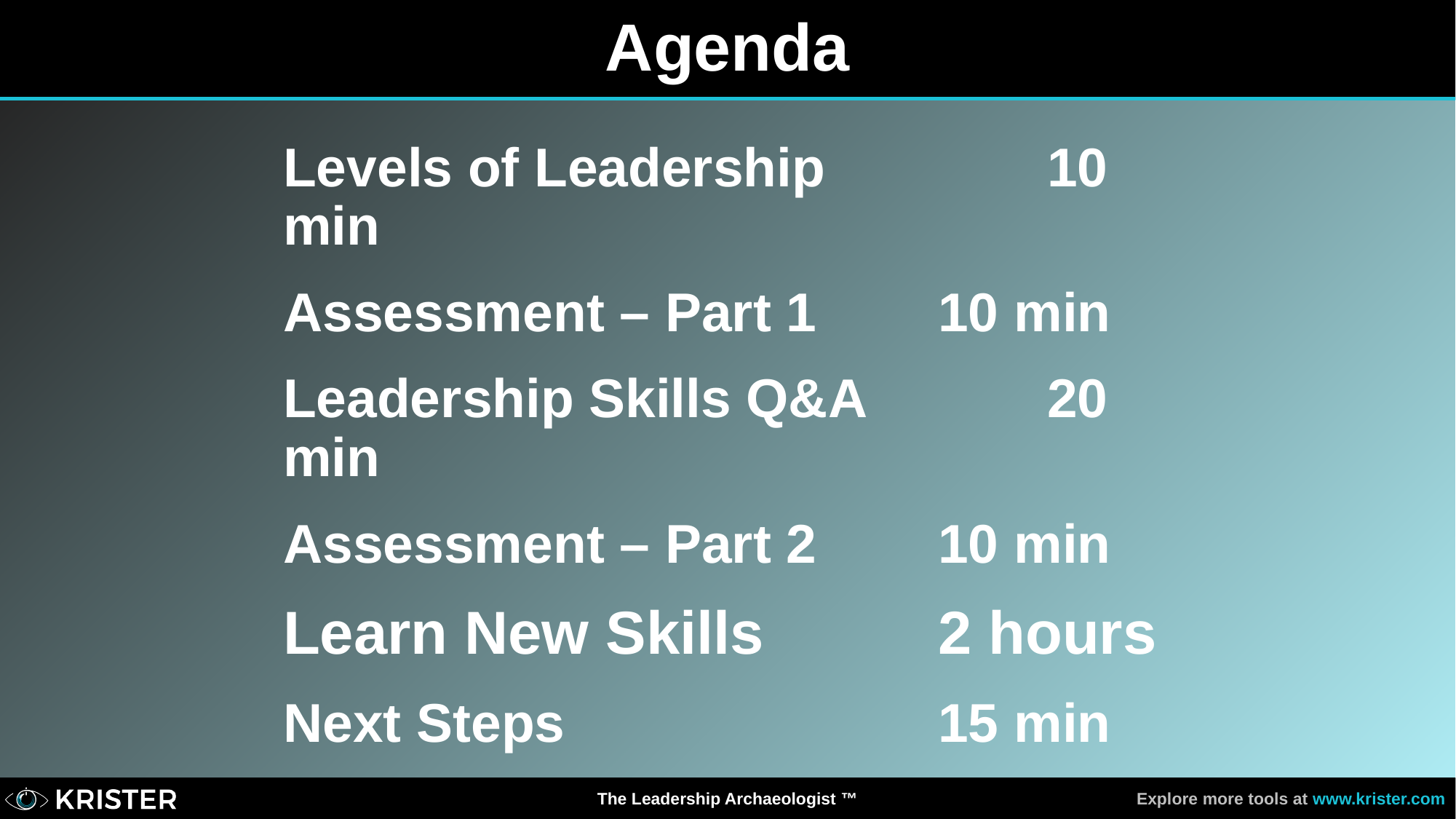

# Agenda
Levels of Leadership 		10 min
Assessment – Part 1		10 min
Leadership Skills Q&A		20 min
Assessment – Part 2		10 min
Learn New Skills   		2 hours
Next Steps				15 min